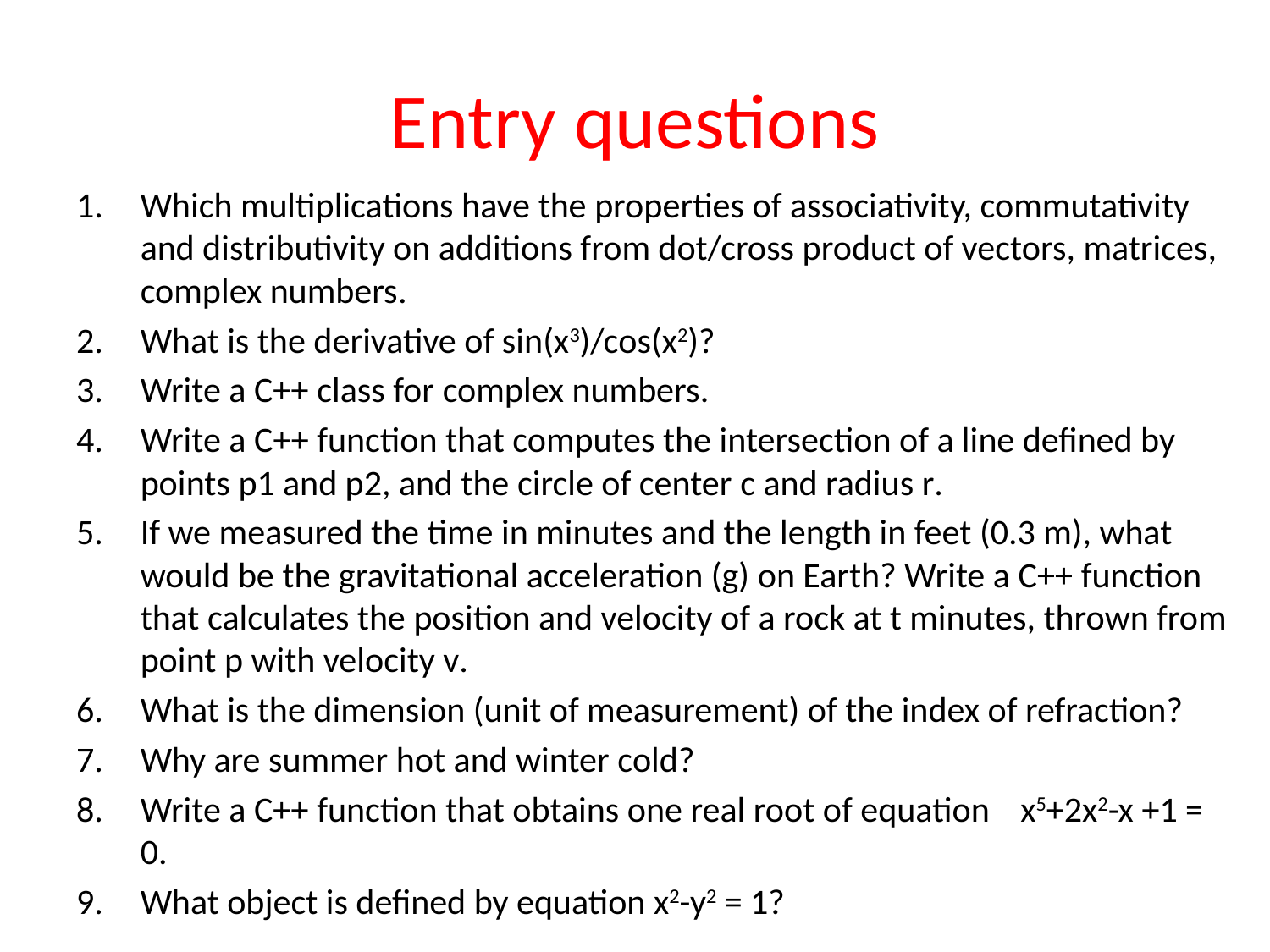

# Entry questions
Which multiplications have the properties of associativity, commutativity  and distributivity on additions from dot/cross product of vectors, matrices, complex numbers.
What is the derivative of sin(x3)/cos(x2)?
Write a C++ class for complex numbers.
Write a C++ function that computes the intersection of a line defined by points p1 and p2, and the circle of center c and radius r.
If we measured the time in minutes and the length in feet (0.3 m), what would be the gravitational acceleration (g) on Earth? Write a C++ function that calculates the position and velocity of a rock at t minutes, thrown from point p with velocity v.
What is the dimension (unit of measurement) of the index of refraction?
Why are summer hot and winter cold?
Write a C++ function that obtains one real root of equation 		x5+2x2-x +1 = 0.
What object is defined by equation x2-y2 = 1?